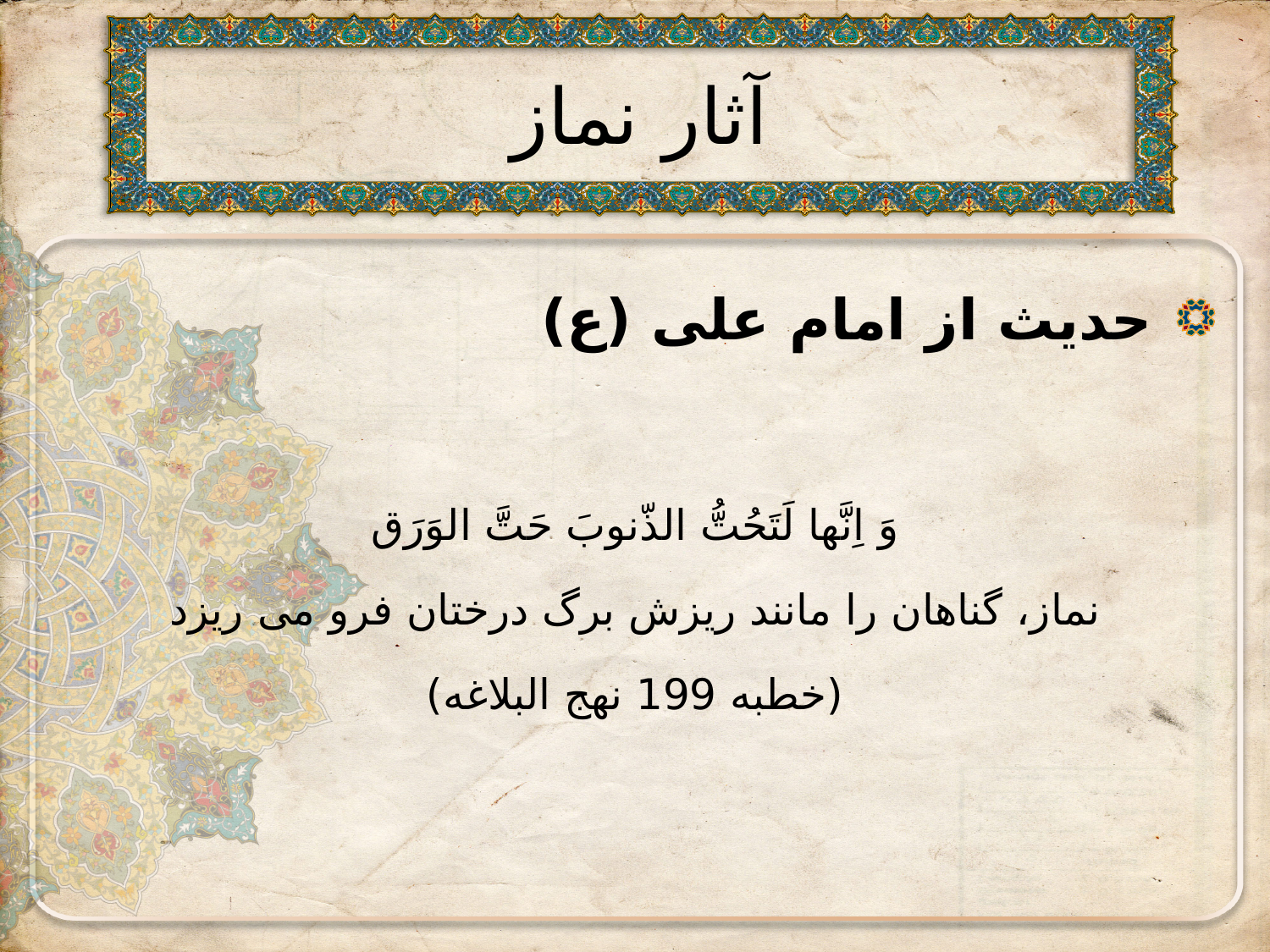

# آثار نماز
 حدیث از امام علی (ع)

وَ اِنَّها لَتَحُتُّ الذّنوبَ حَتَّ الوَرَق
نماز، گناهان را مانند ریزش برگ درختان فرو می ریزد
(خطبه 199 نهج البلاغه)